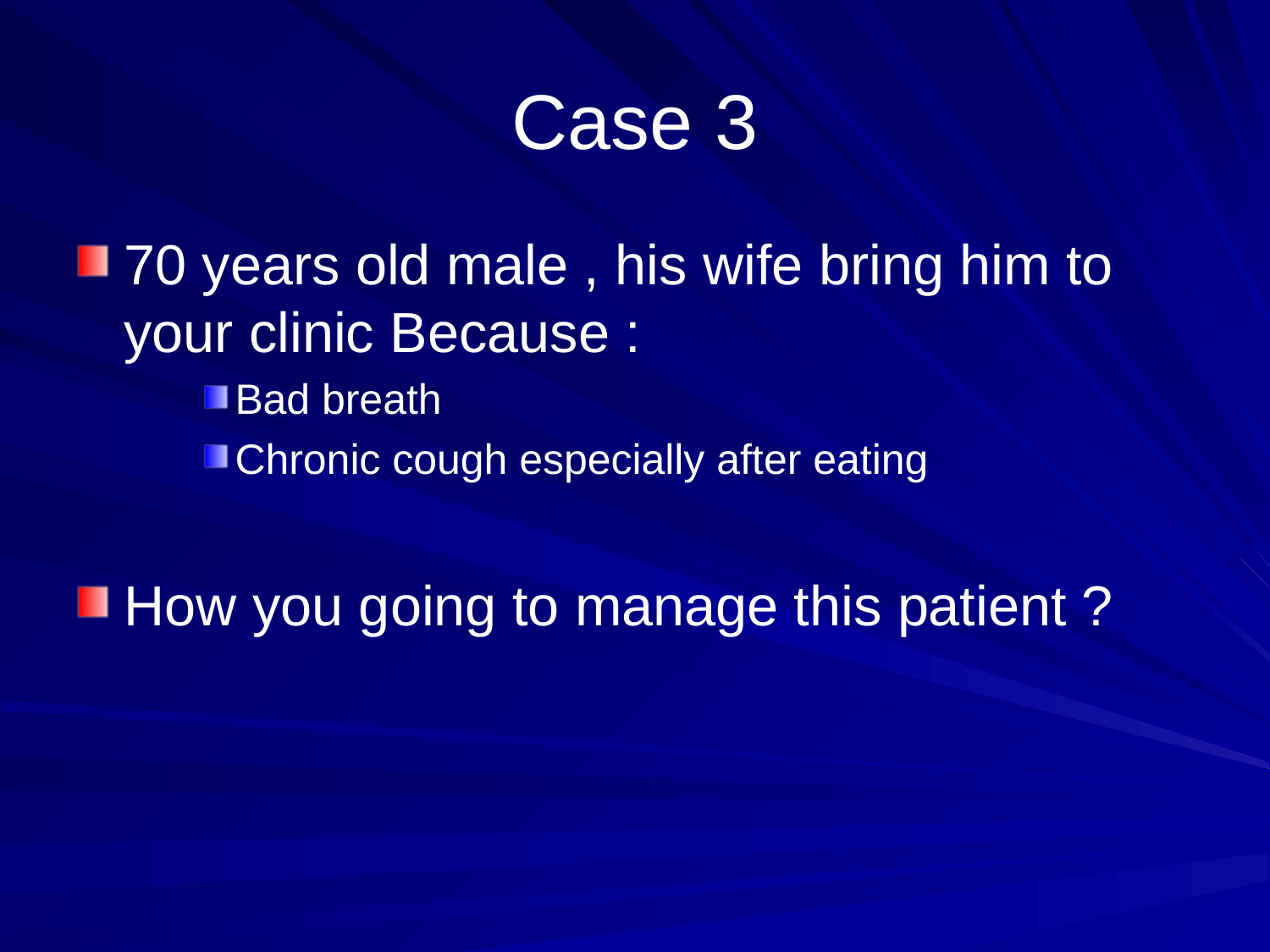

# Case 3
70 years old male , his wife bring him to your clinic Because :
Bad breath
Chronic cough especially after eating

How you going to manage this patient ?